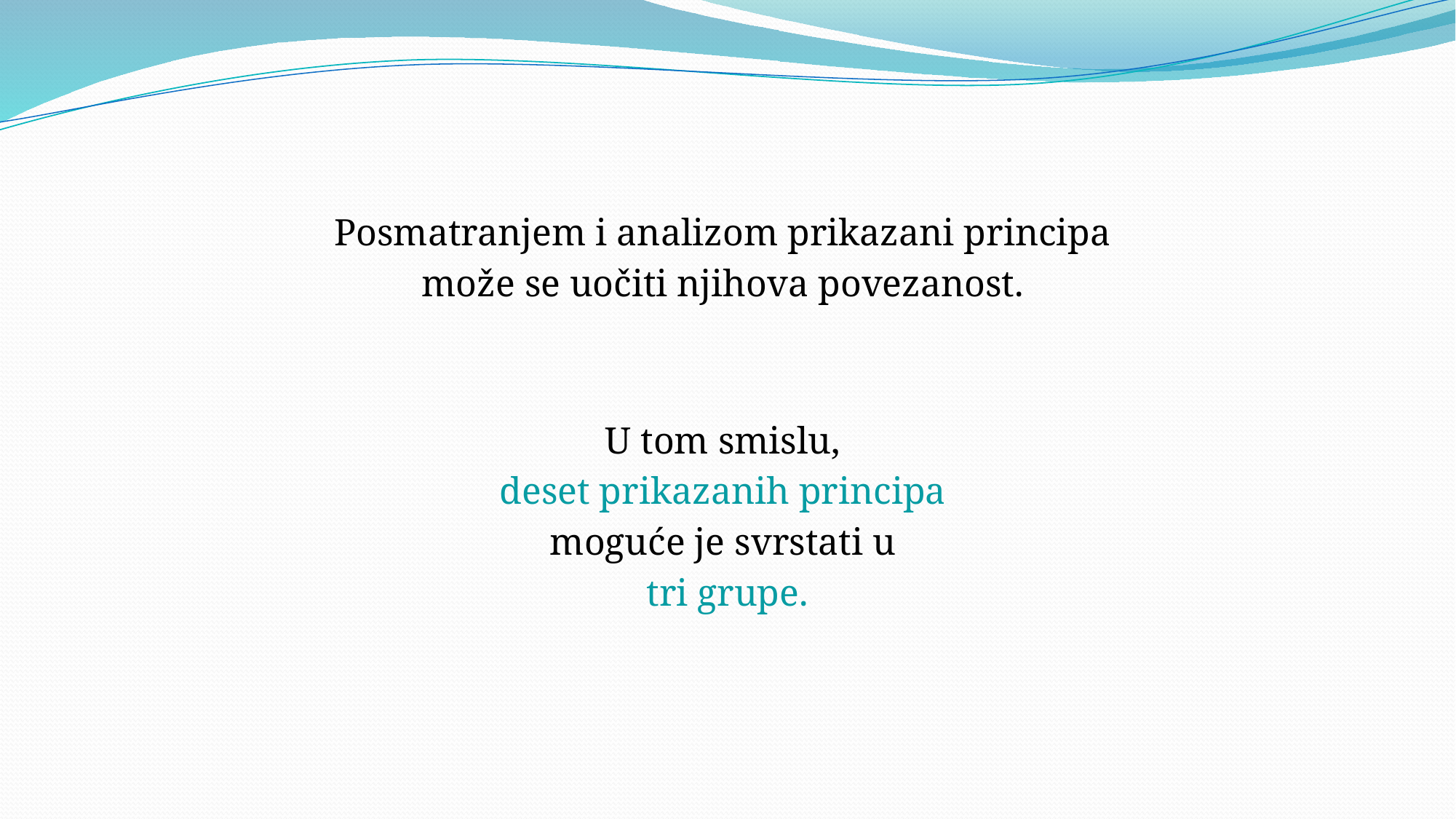

Posmatranjem i analizom prikazani principa
može se uočiti njihova povezanost.

U tom smislu,
deset prikazanih principa
moguće je svrstati u
tri grupe.